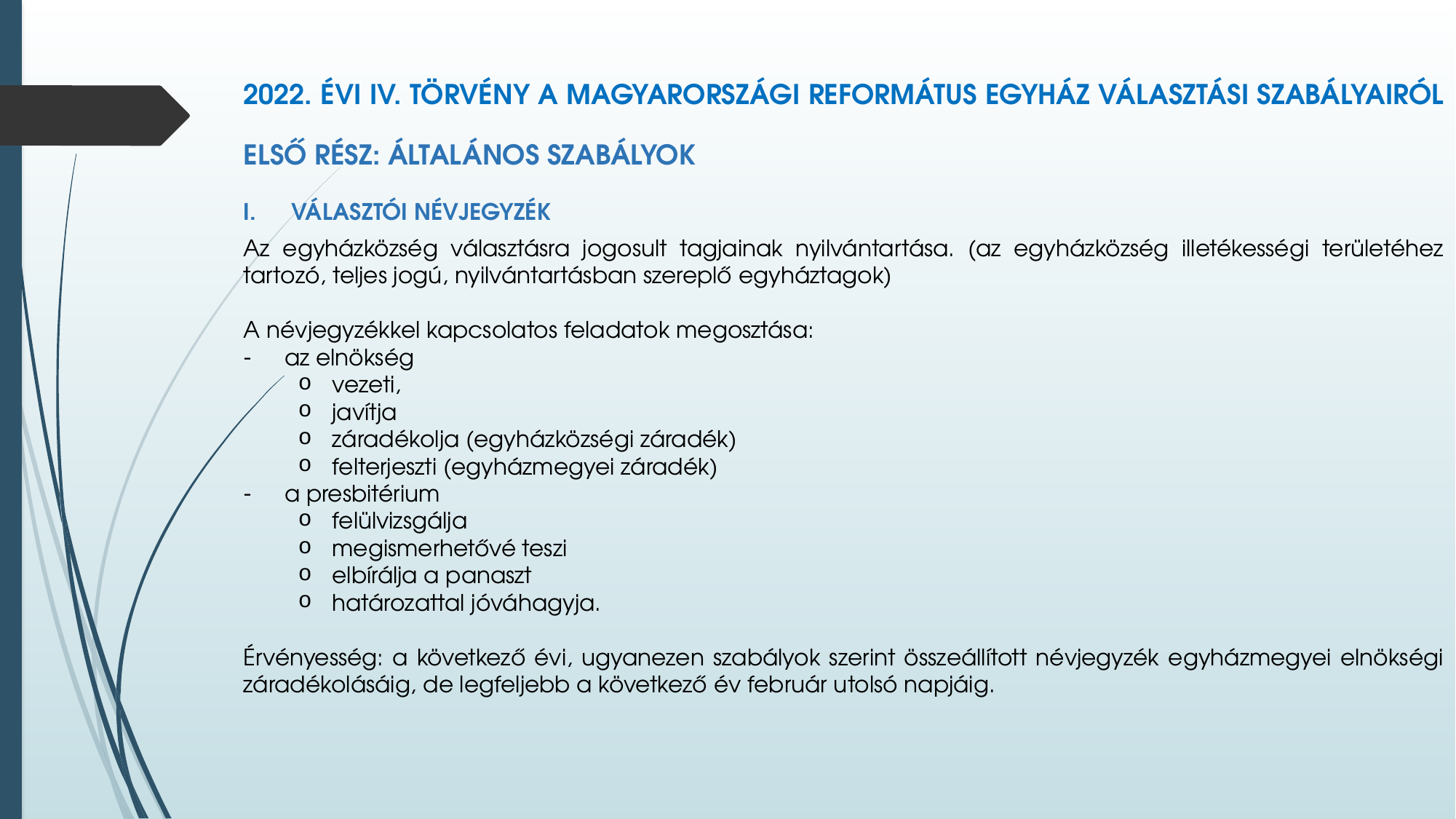

2022. ÉVI IV. TÖRVÉNY A MAGYARORSZÁGI REFORMÁTUS EGYHÁZ VÁLASZTÁSI SZABÁLYAIRÓL
ELSŐ RÉSZ: ÁLTALÁNOS SZABÁLYOK
VÁLASZTÓI NÉVJEGYZÉK
Az egyházközség választásra jogosult tagjainak nyilvántartása. (az egyházközség illetékességi területéhez tartozó, teljes jogú, nyilvántartásban szereplő egyháztagok)

A névjegyzékkel kapcsolatos feladatok megosztása:
az elnökség
vezeti,
javítja
záradékolja (egyházközségi záradék)
felterjeszti (egyházmegyei záradék)
a presbitérium
felülvizsgálja
megismerhetővé teszi
elbírálja a panaszt
határozattal jóváhagyja.

Érvényesség: a következő évi, ugyanezen szabályok szerint összeállított névjegyzék egyházmegyei elnökségi záradékolásáig, de legfeljebb a következő év február utolsó napjáig.